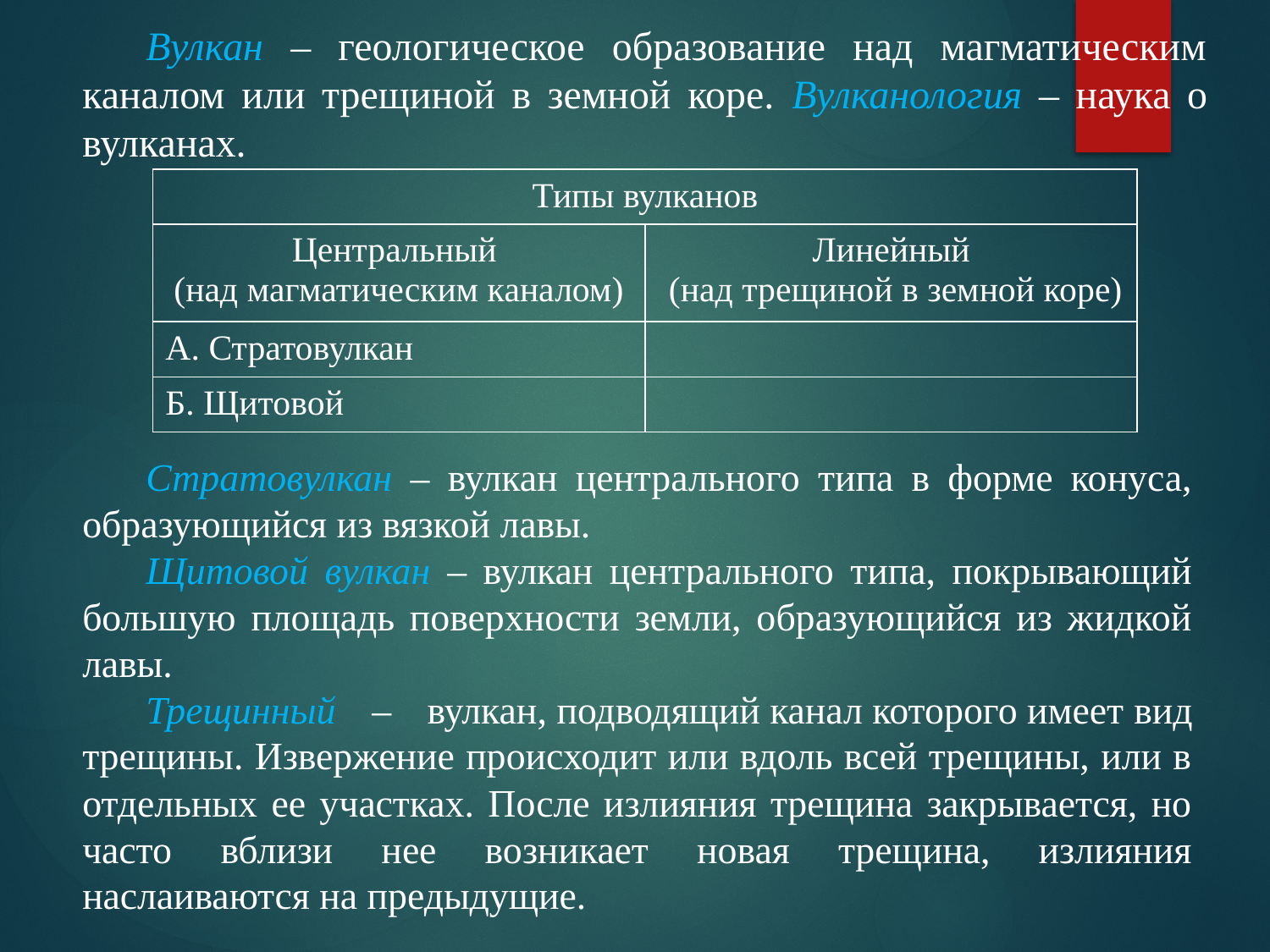

Вулкан – геологическое образование над магматическим каналом или трещиной в земной коре. Вулканология – наука о вулканах.
| Типы вулканов |  |
| --- | --- |
| Центральный (над магматическим каналом) | Линейный (над трещиной в земной коре) |
| А. Стратовулкан |  |
| Б. Щитовой |  |
Стратовулкан – вулкан центрального типа в форме конуса, образующийся из вязкой лавы.
Щитовой вулкан – вулкан центрального типа, покрывающий большую площадь поверхности земли, образующийся из жидкой лавы.
Трещинный – вулкан, подводящий канал которого имеет вид трещины. Извержение происходит или вдоль всей трещины, или в отдельных ее участках. После излияния трещина закрывается, но часто вблизи нее возникает новая трещина, излияния наслаиваются на предыдущие.